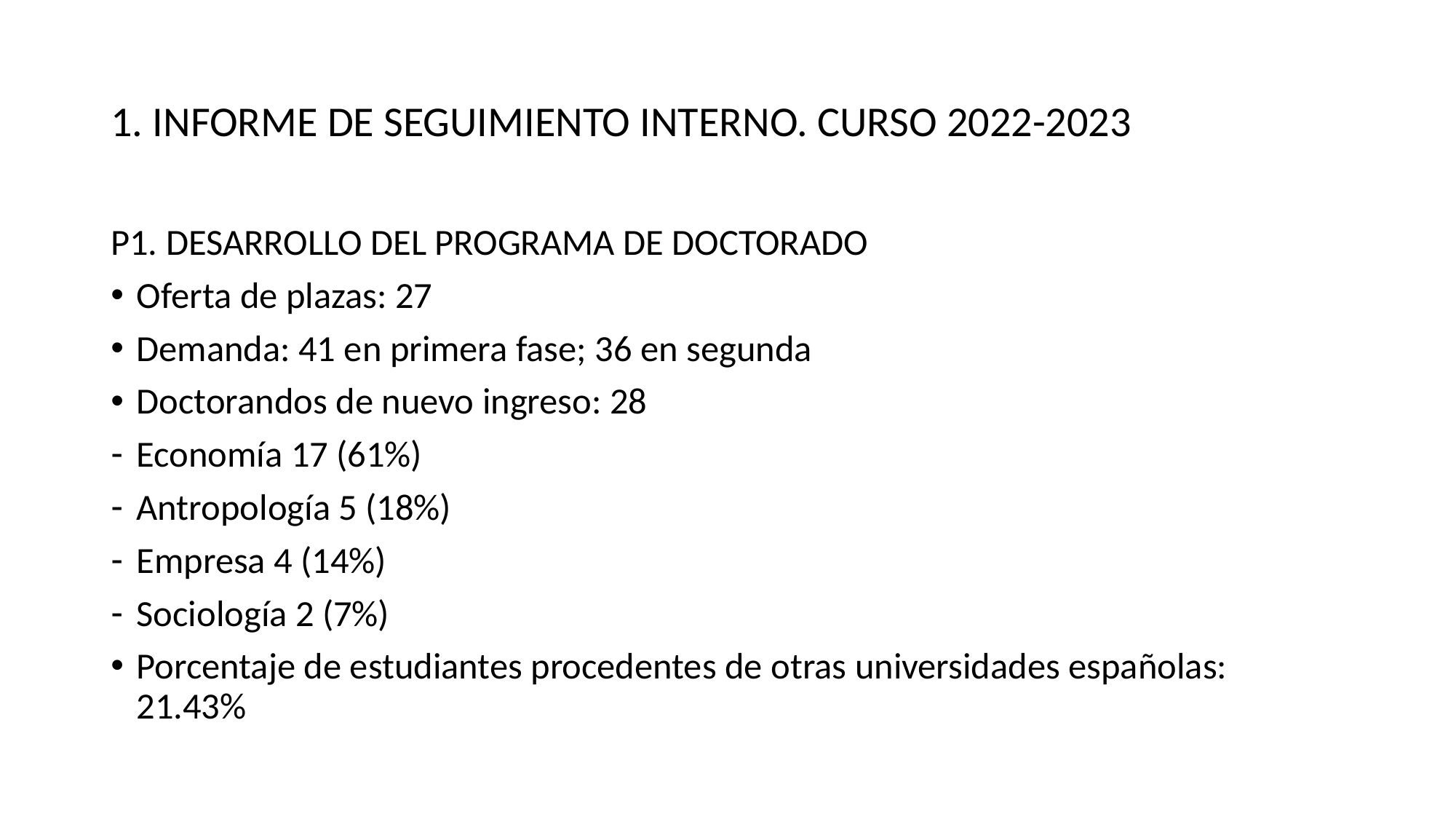

# 1. INFORME DE SEGUIMIENTO INTERNO. CURSO 2022-2023
P1. DESARROLLO DEL PROGRAMA DE DOCTORADO
Oferta de plazas: 27
Demanda: 41 en primera fase; 36 en segunda
Doctorandos de nuevo ingreso: 28
Economía 17 (61%)
Antropología 5 (18%)
Empresa 4 (14%)
Sociología 2 (7%)
Porcentaje de estudiantes procedentes de otras universidades españolas: 21.43%